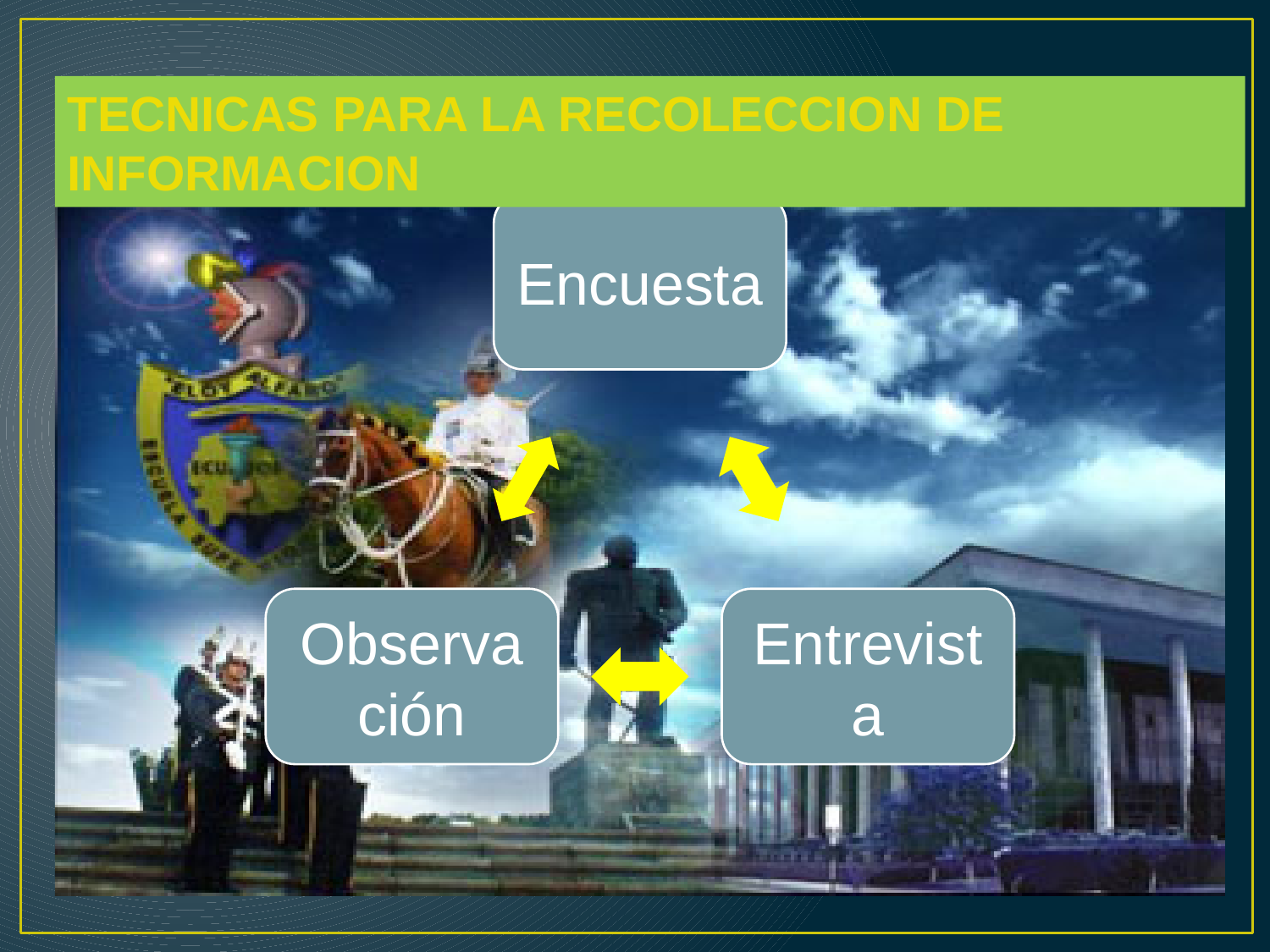

TECNICAS PARA LA RECOLECCION DE INFORMACION
Encuesta
Entrevista
Observación